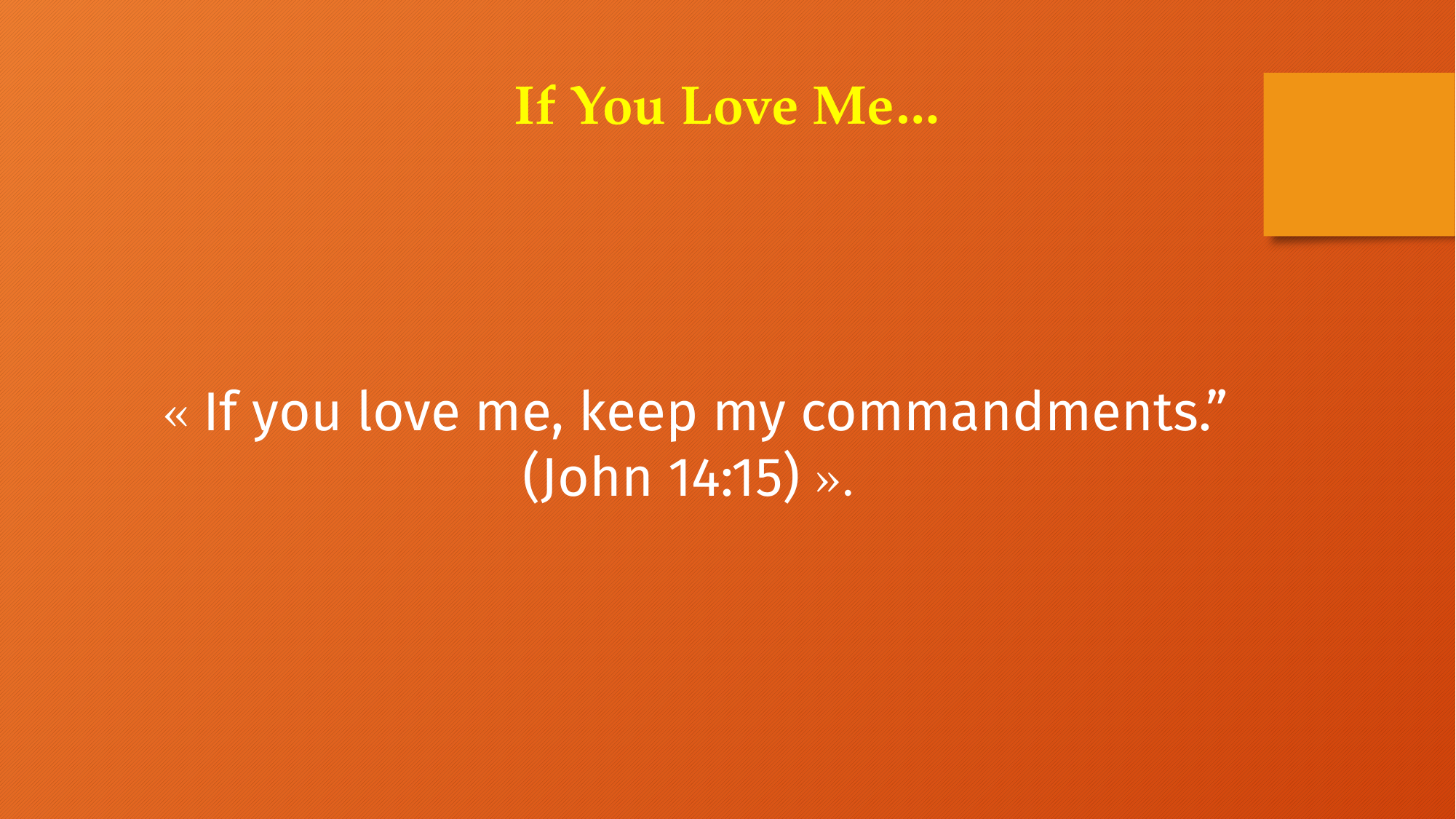

If You Love Me…
« If you love me, keep my commandments.” (John 14:15) ».